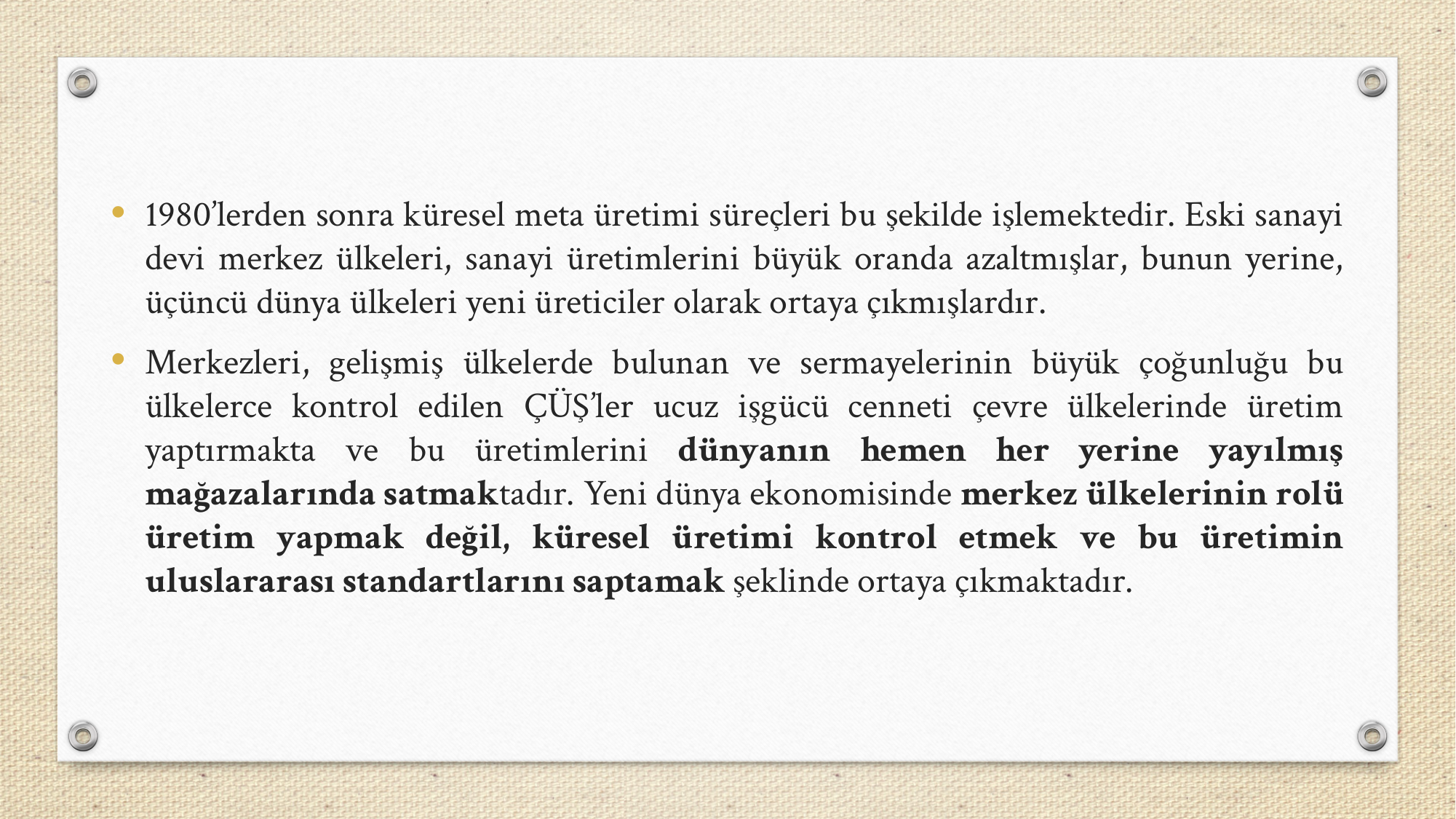

1980’lerden sonra küresel meta üretimi süreçleri bu şekilde işlemektedir. Eski sanayi devi merkez ülkeleri, sanayi üretimlerini büyük oranda azaltmışlar, bunun yerine, üçüncü dünya ülkeleri yeni üreticiler olarak ortaya çıkmışlardır.
Merkezleri, gelişmiş ülkelerde bulunan ve sermayelerinin büyük çoğunluğu bu ülkelerce kontrol edilen ÇÜŞ’ler ucuz işgücü cenneti çevre ülkelerinde üretim yaptırmakta ve bu üretimlerini dünyanın hemen her yerine yayılmış mağazalarında satmaktadır. Yeni dünya ekonomisinde merkez ülkelerinin rolü üretim yapmak değil, küresel üretimi kontrol etmek ve bu üretimin uluslararası standartlarını saptamak şeklinde ortaya çıkmaktadır.